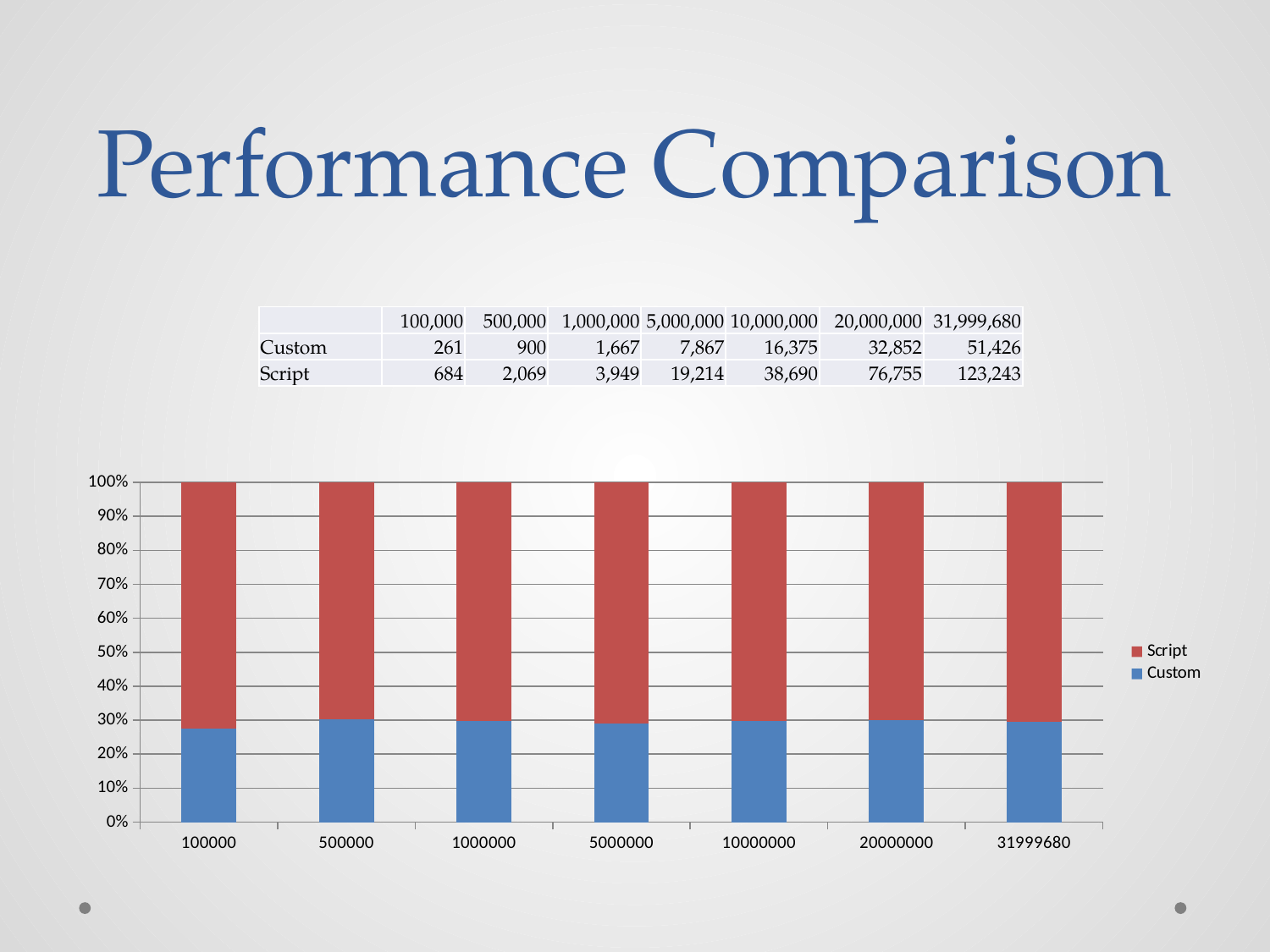

# Performance Comparison
|  | 100,000 | 500,000 | 1,000,000 | 5,000,000 | 10,000,000 | 20,000,000 | 31,999,680 |
| --- | --- | --- | --- | --- | --- | --- | --- |
| Custom | 261 | 900 | 1,667 | 7,867 | 16,375 | 32,852 | 51,426 |
| Script | 684 | 2,069 | 3,949 | 19,214 | 38,690 | 76,755 | 123,243 |

### Chart

| Category | Custom | Script |
|---|---|---|
| 100000 | 27.6190476190476 | 72.3809523809523 |
| 500000 | 30.3132367800606 | 69.6867632199393 |
| 1000000 | 29.6830484330484 | 70.3169515669515 |
| 5000000 | 29.0498873749123 | 70.9501126250876 |
| 10000000 | 29.7375828566239 | 70.262417143376 |
| 20000000 | 29.9725382502942 | 70.0274617497057 |
| 31999680 | 29.4419731034127 | 70.5580268965872 |